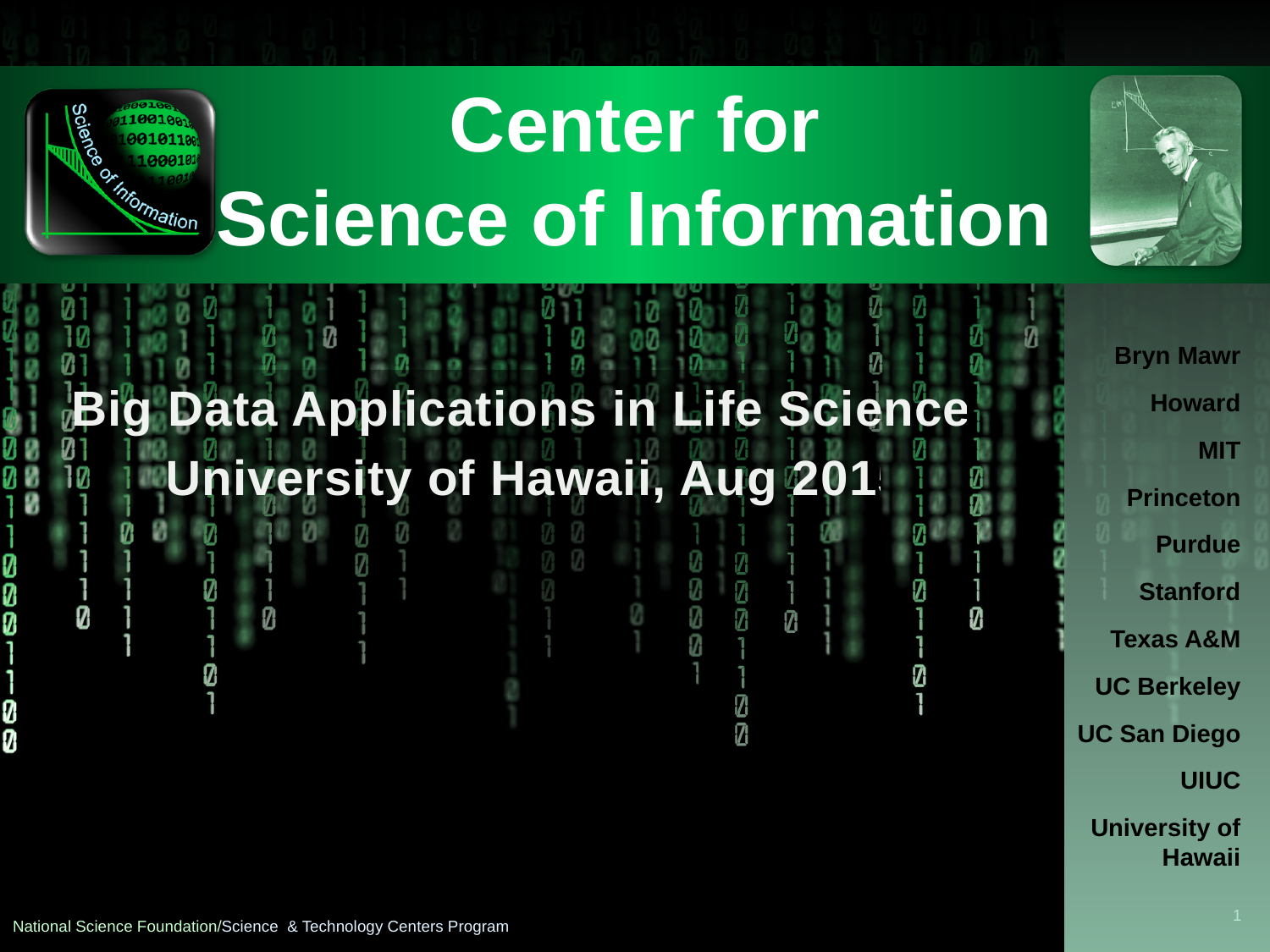

# Center for Science of Information
Big Data Applications in Life Sciences
University of Hawaii, Aug 2015

1

National Science Foundation/Science  & Technology Centers Program